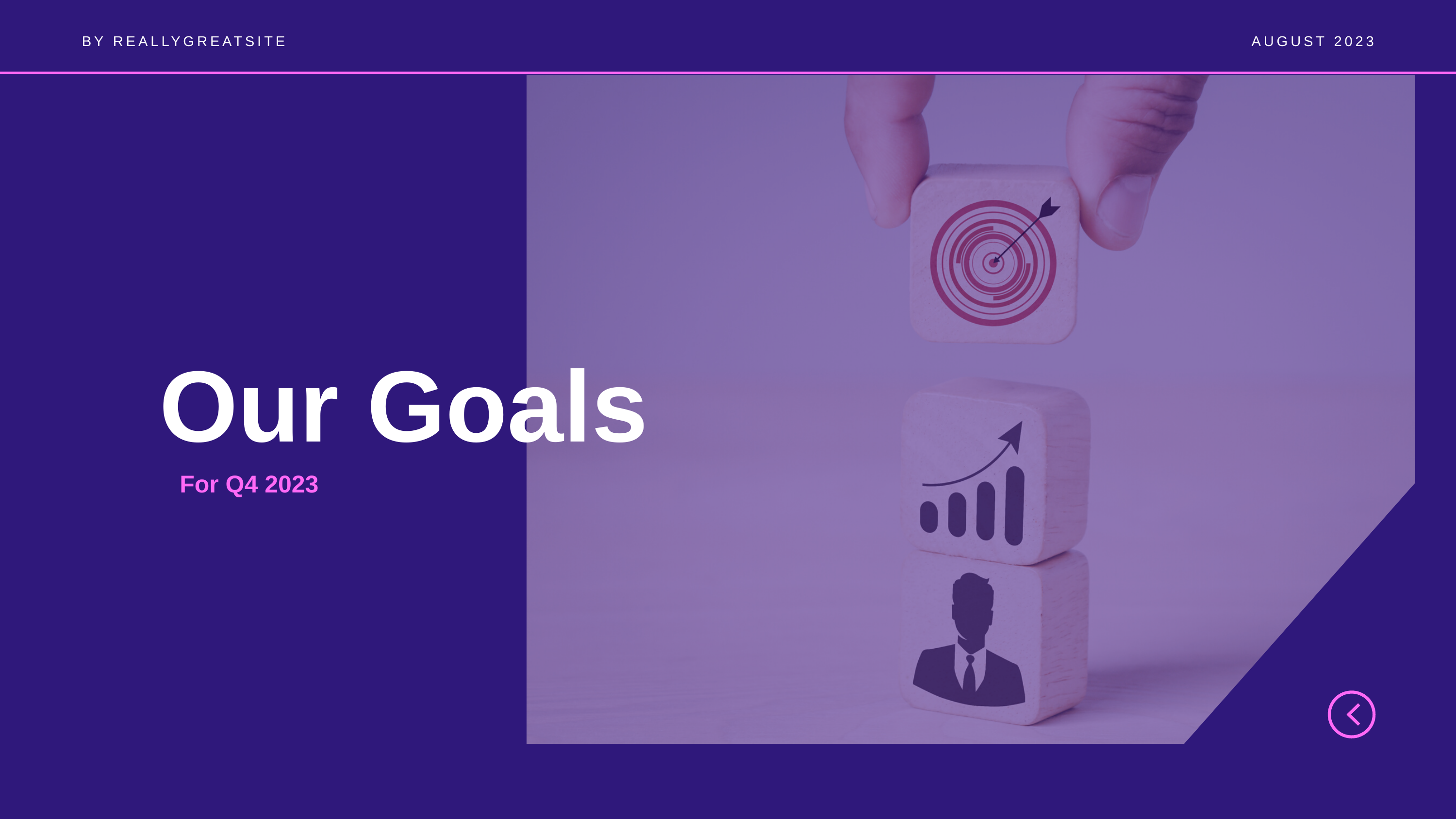

BY REALLYGREATSITE
AUGUST 2023

Our Goals
For Q4 2023